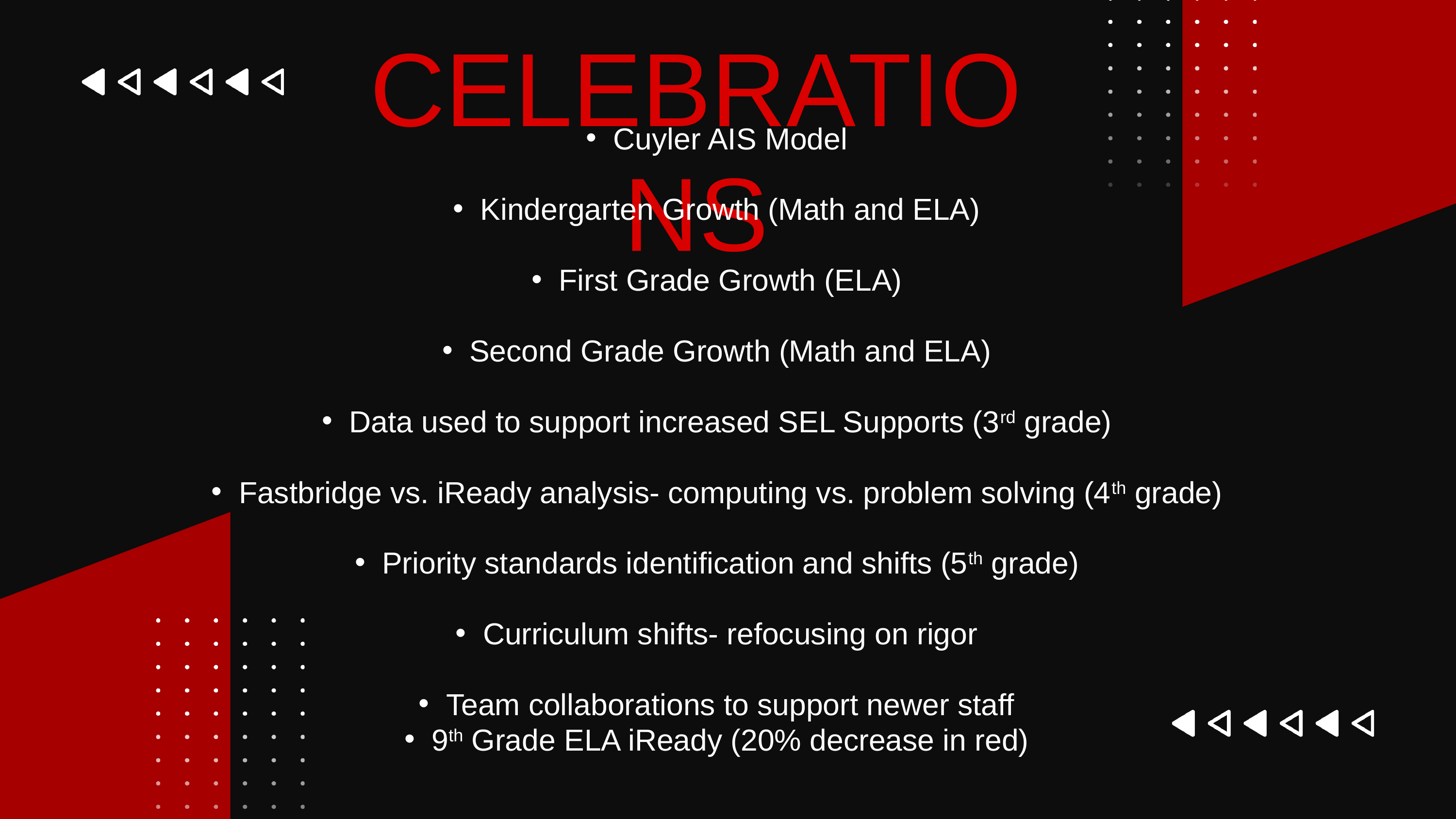

CELEBRATIONS

Cuyler AIS Model

Kindergarten Growth (Math and ELA)

First Grade Growth (ELA)

Second Grade Growth (Math and ELA)

Data used to support increased SEL Supports (3rd grade)

Fastbridge vs. iReady analysis- computing vs. problem solving (4th grade)

Priority standards identification and shifts (5th grade)

Curriculum shifts- refocusing on rigor

Team collaborations to support newer staff
9th Grade ELA iReady (20% decrease in red)